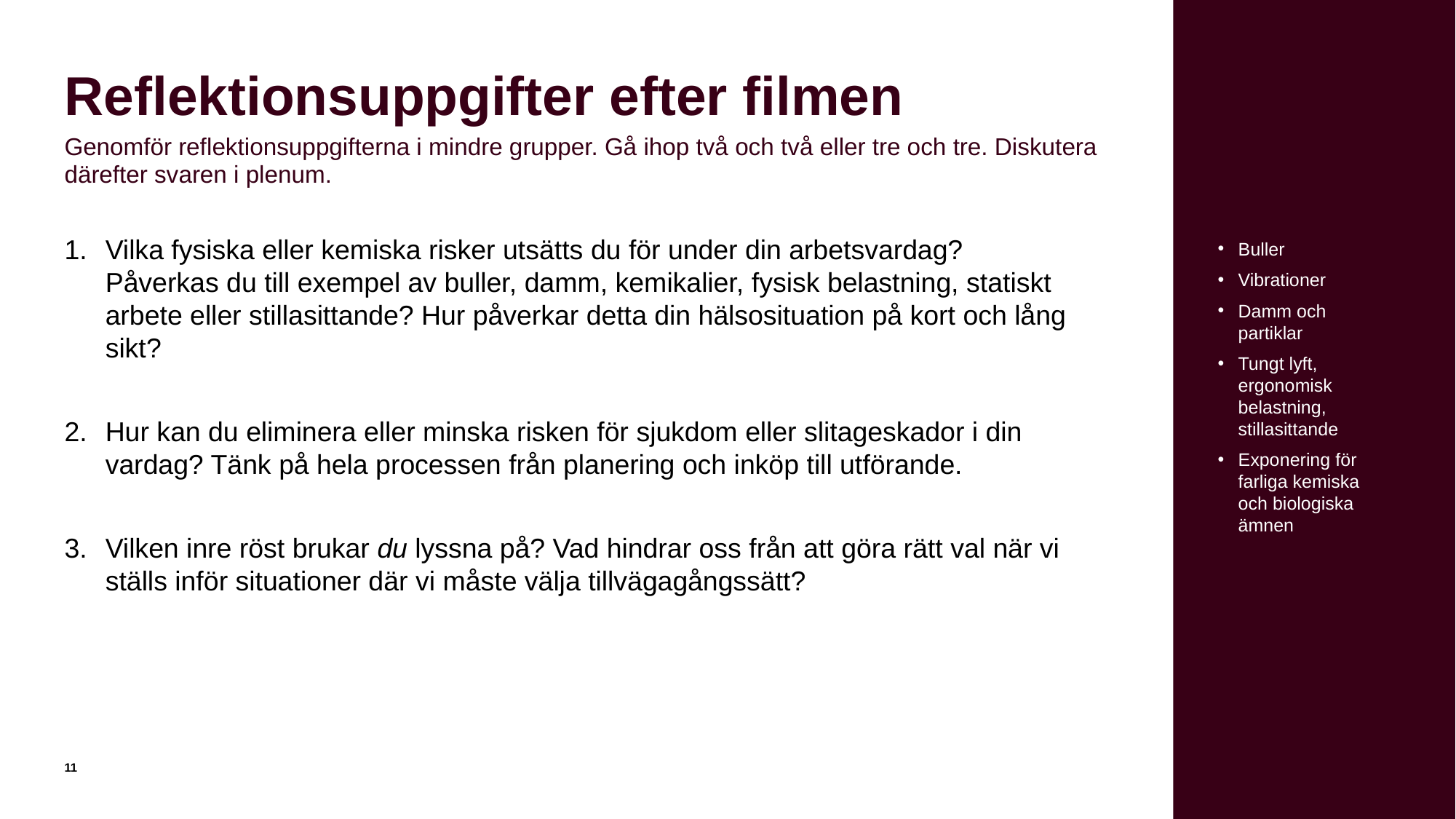

# Reflektionsuppgifter efter filmen
Genomför reflektionsuppgifterna i mindre grupper. Gå ihop två och två eller tre och tre. Diskutera därefter svaren i plenum.
Vilka fysiska eller kemiska risker utsätts du för under din arbetsvardag? Påverkas du till exempel av buller, damm, kemikalier, fysisk belastning, statiskt arbete eller stillasittande? Hur påverkar detta din hälsosituation på kort och lång sikt?

Hur kan du eliminera eller minska risken för sjukdom eller slitageskador i din vardag? Tänk på hela processen från planering och inköp till utförande.

Vilken inre röst brukar du lyssna på? Vad hindrar oss från att göra rätt val när vi ställs inför situationer där vi måste välja tillvägagångssätt?

Buller
Vibrationer
Damm och partiklar
Tungt lyft, ergonomisk belastning, stillasittande
Exponering för farliga kemiska och biologiska ämnen
11